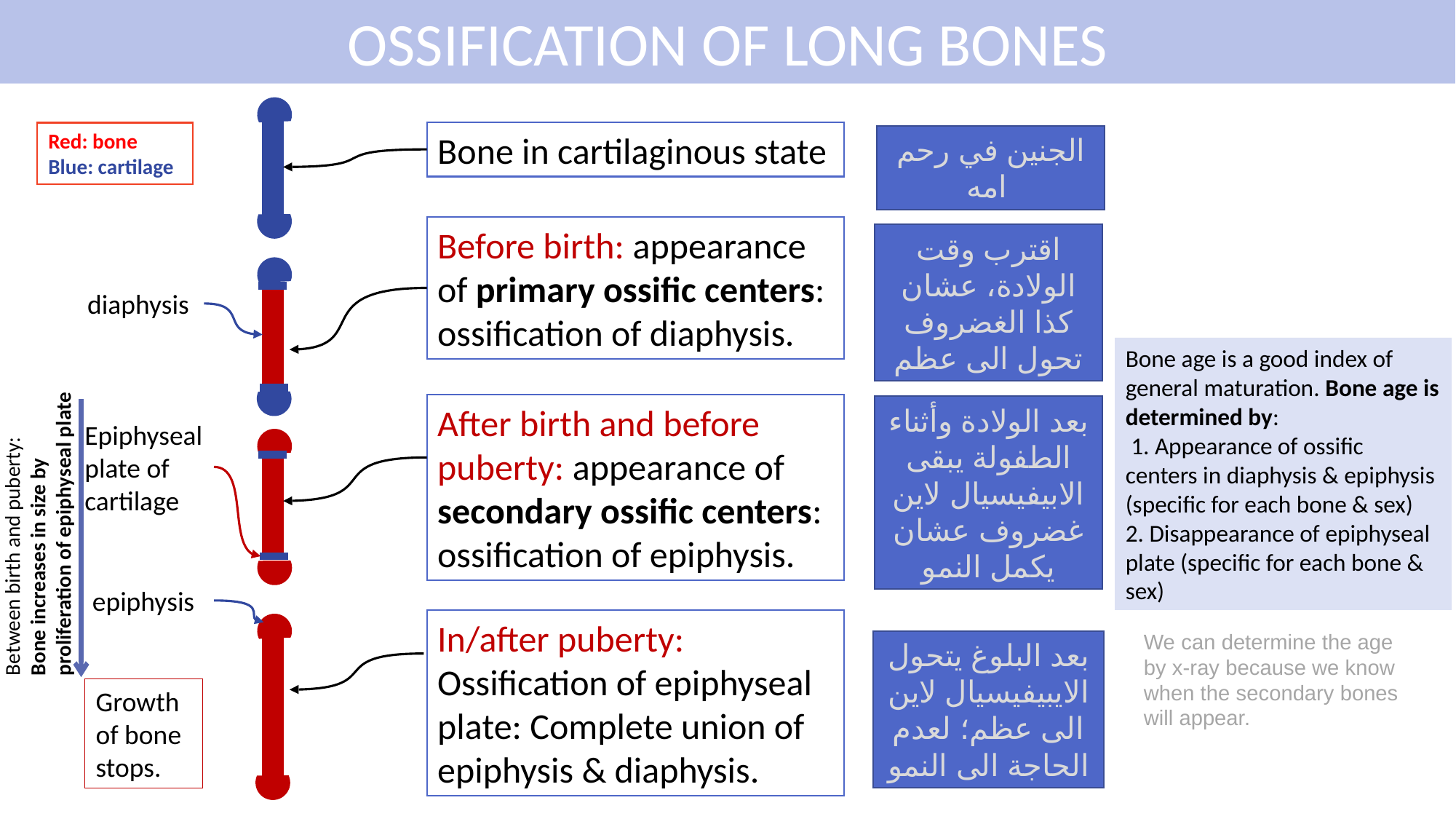

OSSIFICATION OF LONG BONES

Bone in cartilaginous state
Red: bone
Blue: cartilage
الجنين في رحم امه

Before birth: appearance of primary ossific centers: ossification of diaphysis.
اقترب وقت الولادة، عشان كذا الغضروف تحول الى عظم

diaphysis

Bone age is a good index of general maturation. Bone age is determined by:
 1. Appearance of ossific centers in diaphysis & epiphysis (specific for each bone & sex)
2. Disappearance of epiphyseal plate (specific for each bone & sex)

After birth and before puberty: appearance of secondary ossific centers: ossification of epiphysis.
بعد الولادة وأثناء الطفولة يبقى الابيفيسيال لاين غضروف عشان يكمل النمو
Epiphyseal
plate of
cartilage

Between birth and puberty:
Bone increases in size by proliferation of epiphyseal plate

epiphysis
In/after puberty: Ossification of epiphyseal plate: Complete union of epiphysis & diaphysis.

We can determine the age by x-ray because we know when the secondary bones will appear.

بعد البلوغ يتحول الايبيفيسيال لاين الى عظم؛ لعدم الحاجة الى النمو
Growth of bone stops.